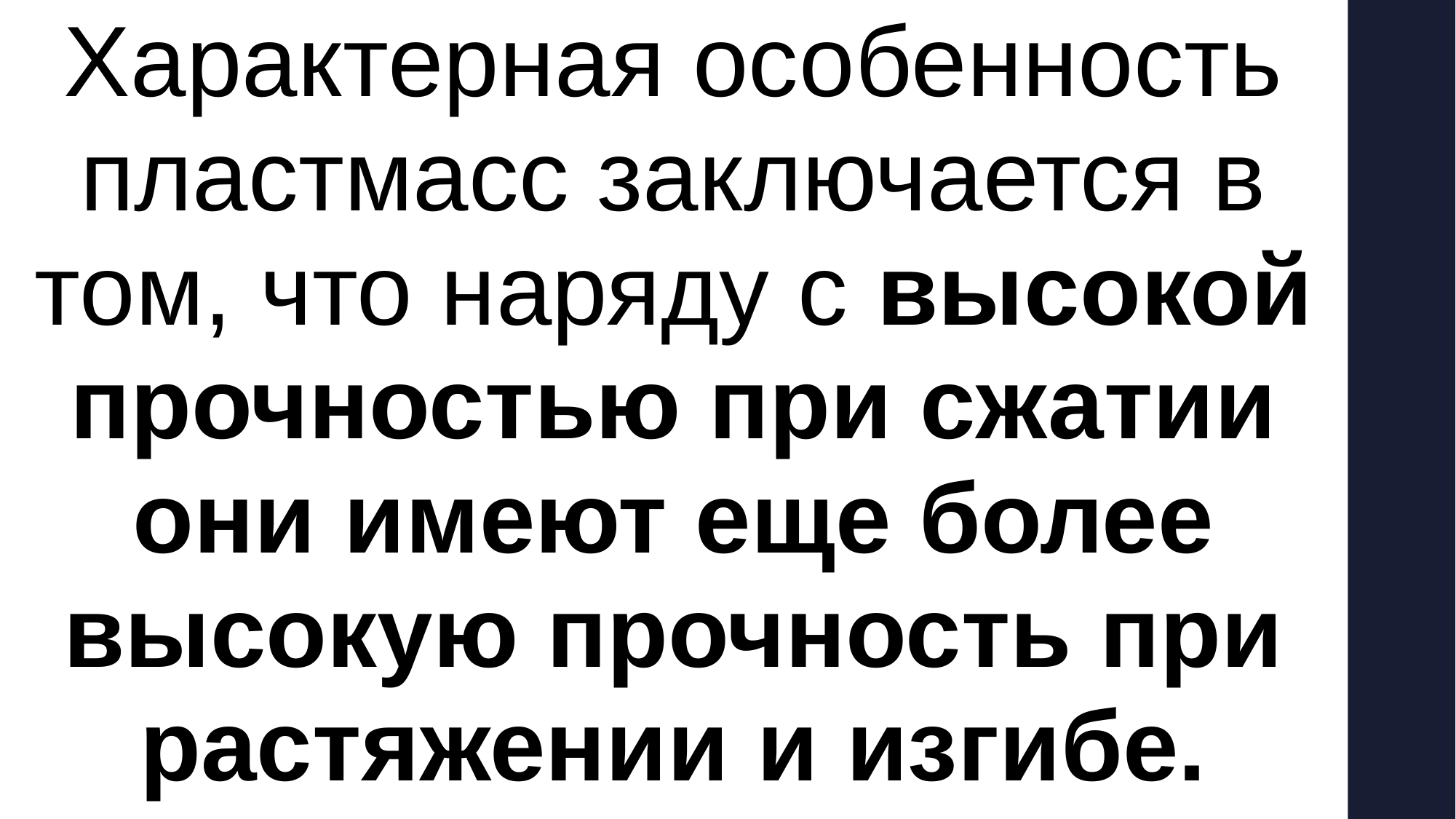

Характерная особенность пластмасс заключается в том, что наряду с высокой прочностью при сжатии они имеют еще более высокую прочность при растяжении и изгибе.